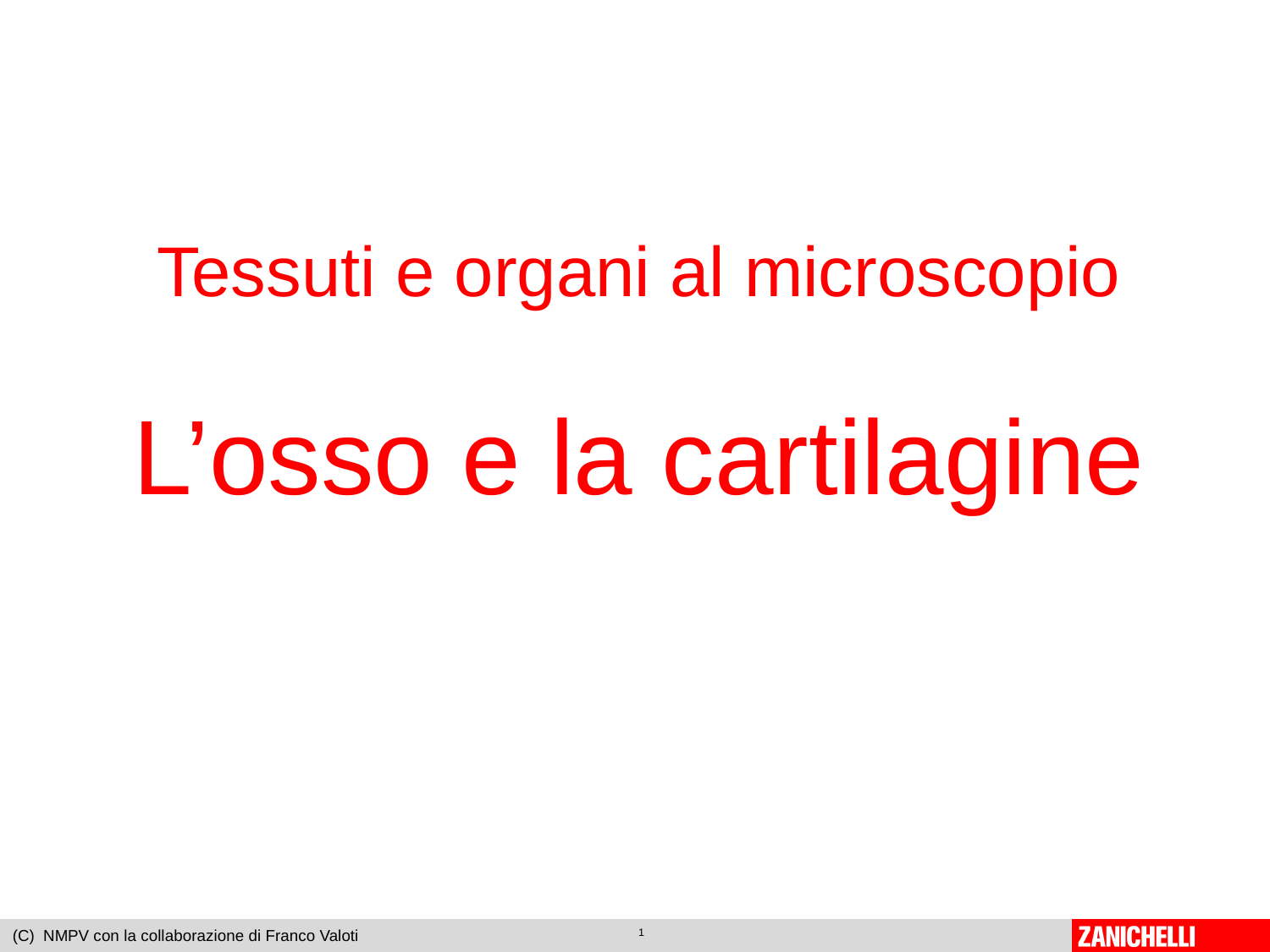

Tessuti e organi al microscopio

L’osso e la cartilagine